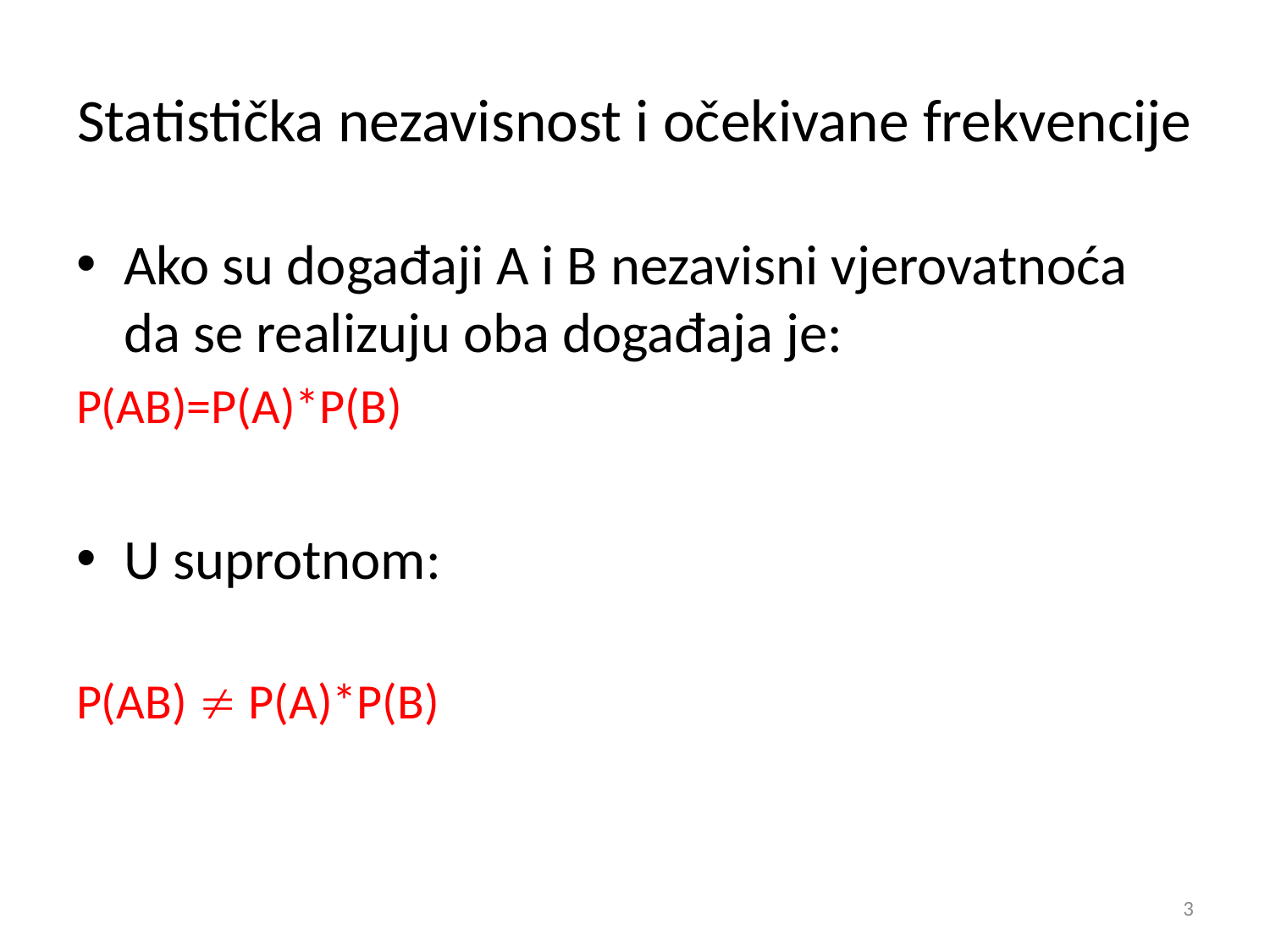

# Statistička nezavisnost i očekivane frekvencije
Ako su događaji A i B nezavisni vjerovatnoća da se realizuju oba događaja je:
P(AB)=P(A)*P(B)

U suprotnom:

P(AB) ≠ P(A)*P(B)

3